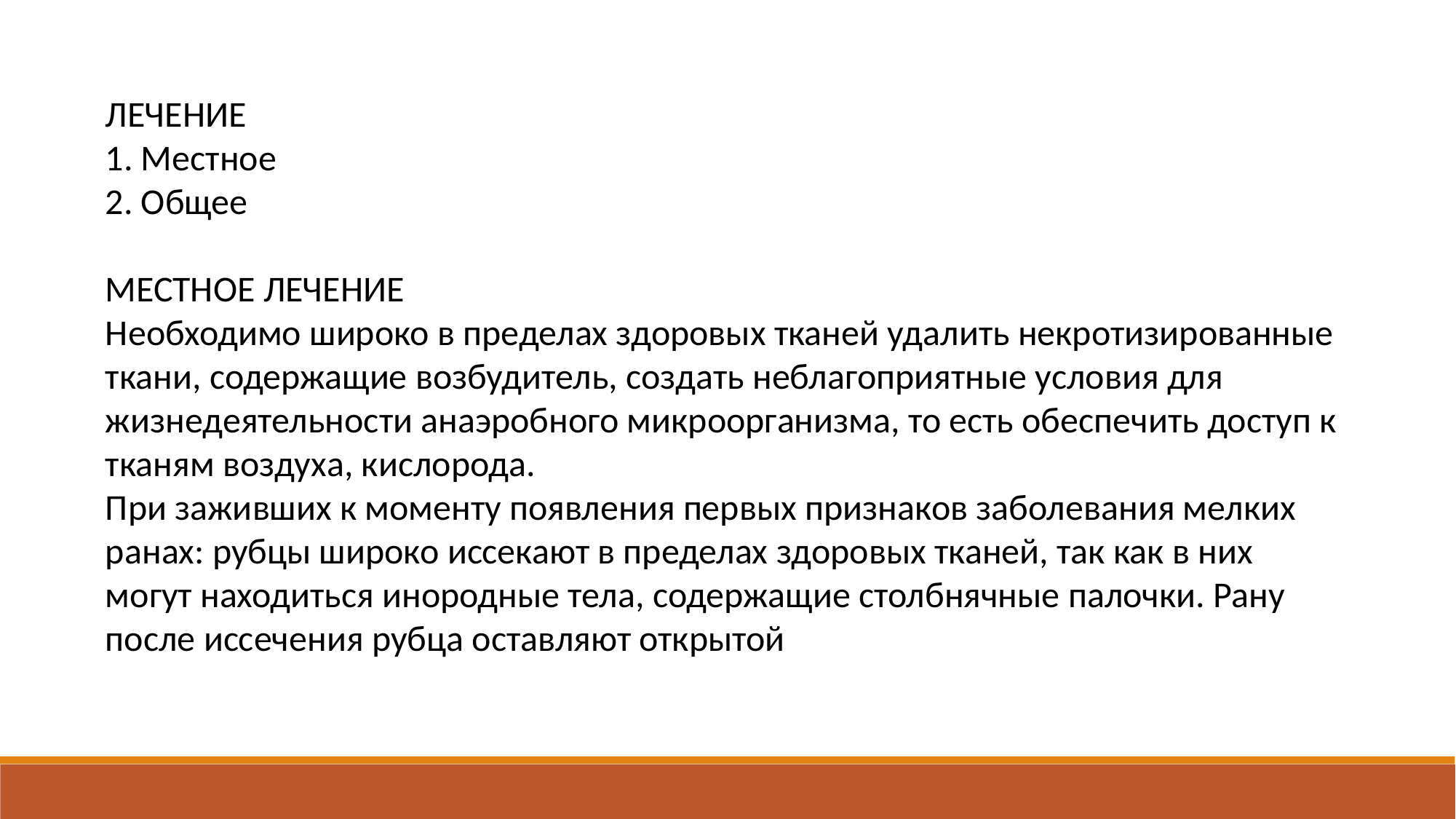

ЛЕЧЕНИЕ
1. Местное
2. Общее

МЕСТНОЕ ЛЕЧЕНИЕ
Необходимо широко в пределах здоровых тканей удалить некротизированные ткани, содержащие возбудитель, создать неблагоприятные условия для жизнедеятельности анаэробного микроорганизма, то есть обеспечить доступ к тканям воздуха, кислорода.
При заживших к моменту появления первых признаков заболевания мелких ранах: рубцы широко иссекают в пределах здоровых тканей, так как в них могут находиться инородные тела, содержащие столбнячные палочки. Рану после иссечения рубца оставляют открытой